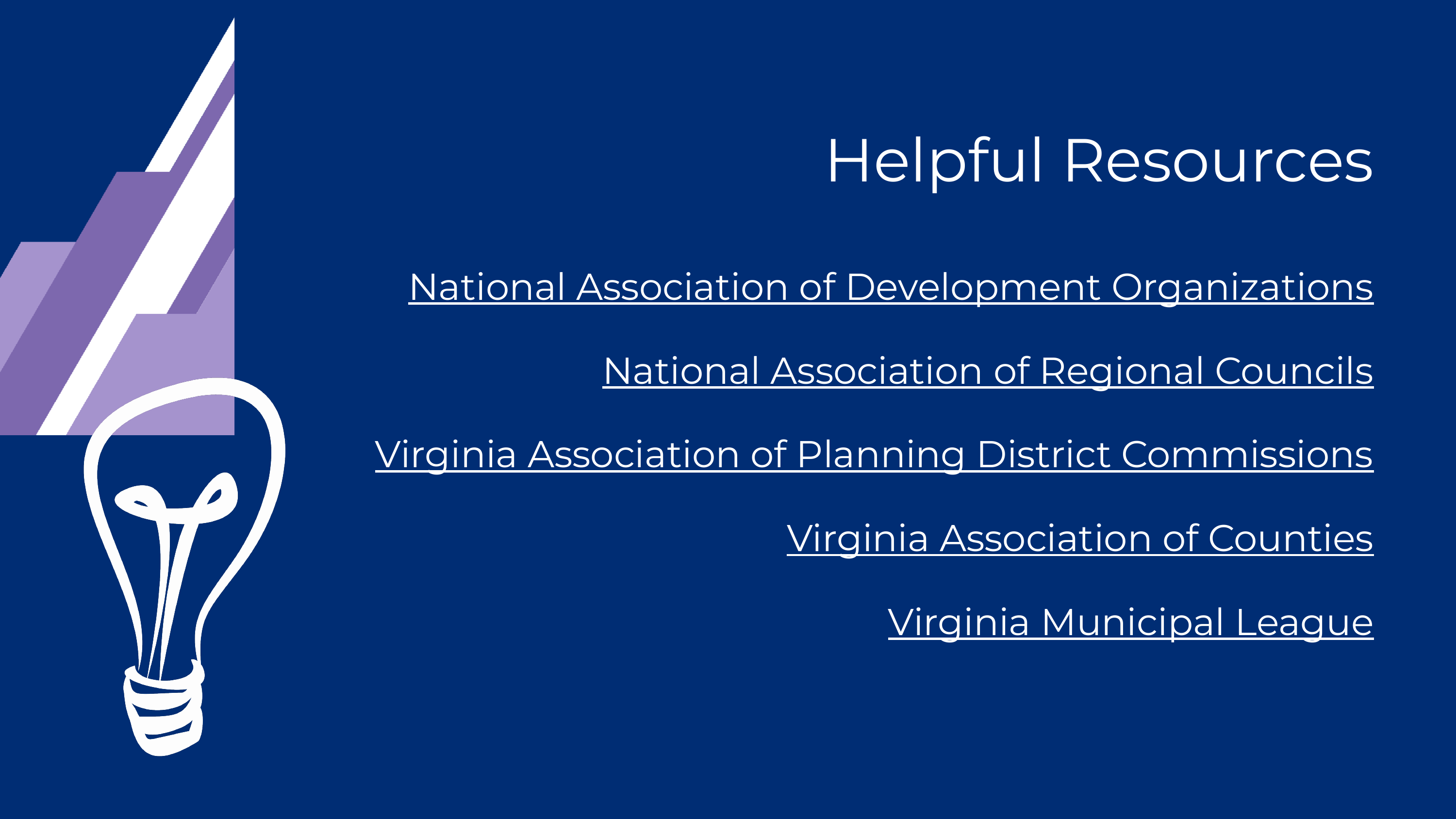

Helpful Resources
National Association of Development Organizations

National Association of Regional Councils

Virginia Association of Planning District Commissions

Virginia Association of Counties

Virginia Municipal League